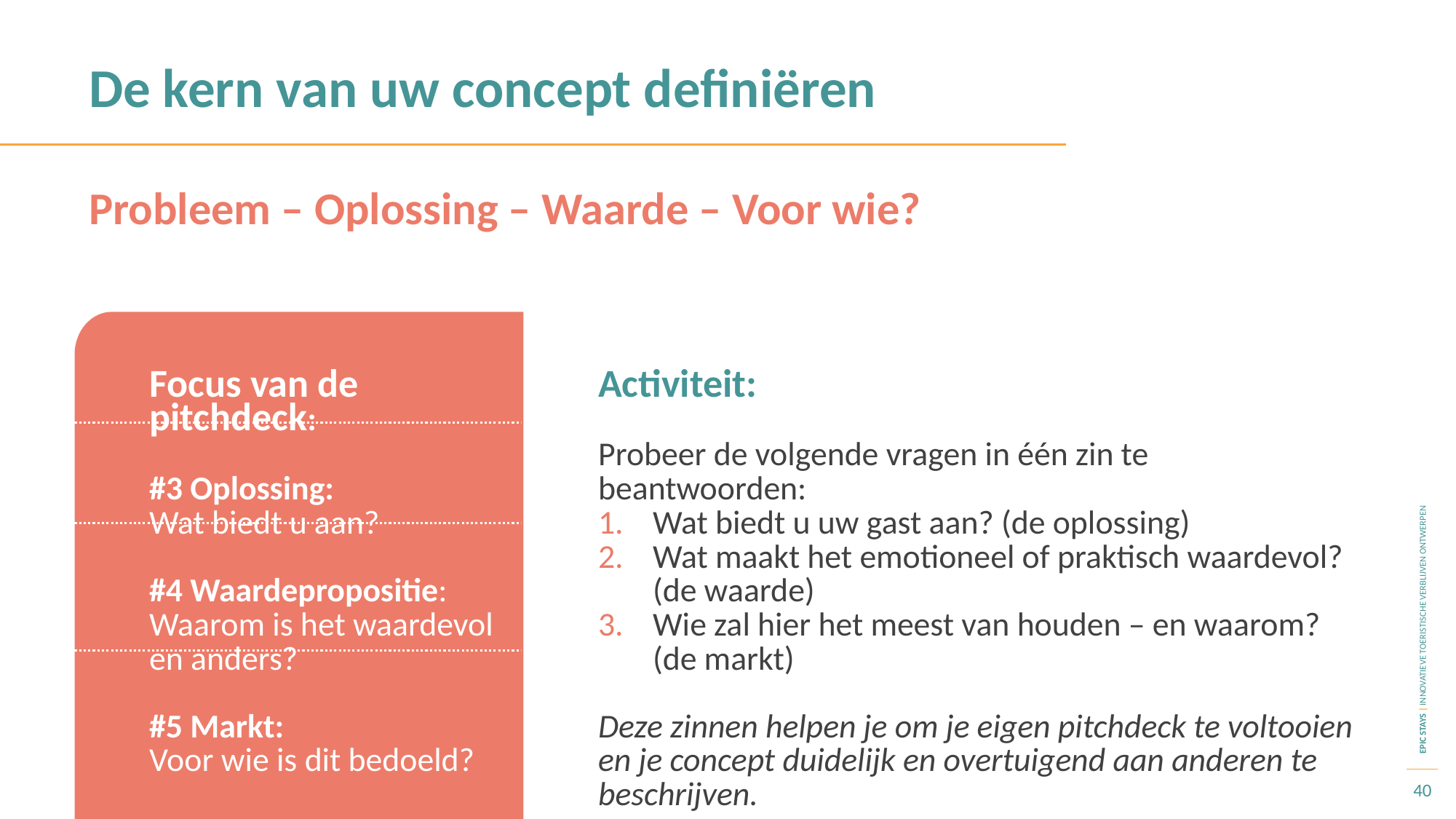

De kern van uw concept definiëren

Probleem – Oplossing – Waarde – Voor wie?

Focus van de pitchdeck:

#3 Oplossing:
Wat biedt u aan?

#4 Waardepropositie:
Waarom is het waardevol en anders?

#5 Markt:
Voor wie is dit bedoeld?

Activiteit:

Probeer de volgende vragen in één zin te beantwoorden:
Wat biedt u uw gast aan? (de oplossing)
Wat maakt het emotioneel of praktisch waardevol? (de waarde)
Wie zal hier het meest van houden – en waarom? (de markt)

Deze zinnen helpen je om je eigen pitchdeck te voltooien en je concept duidelijk en overtuigend aan anderen te beschrijven.

40